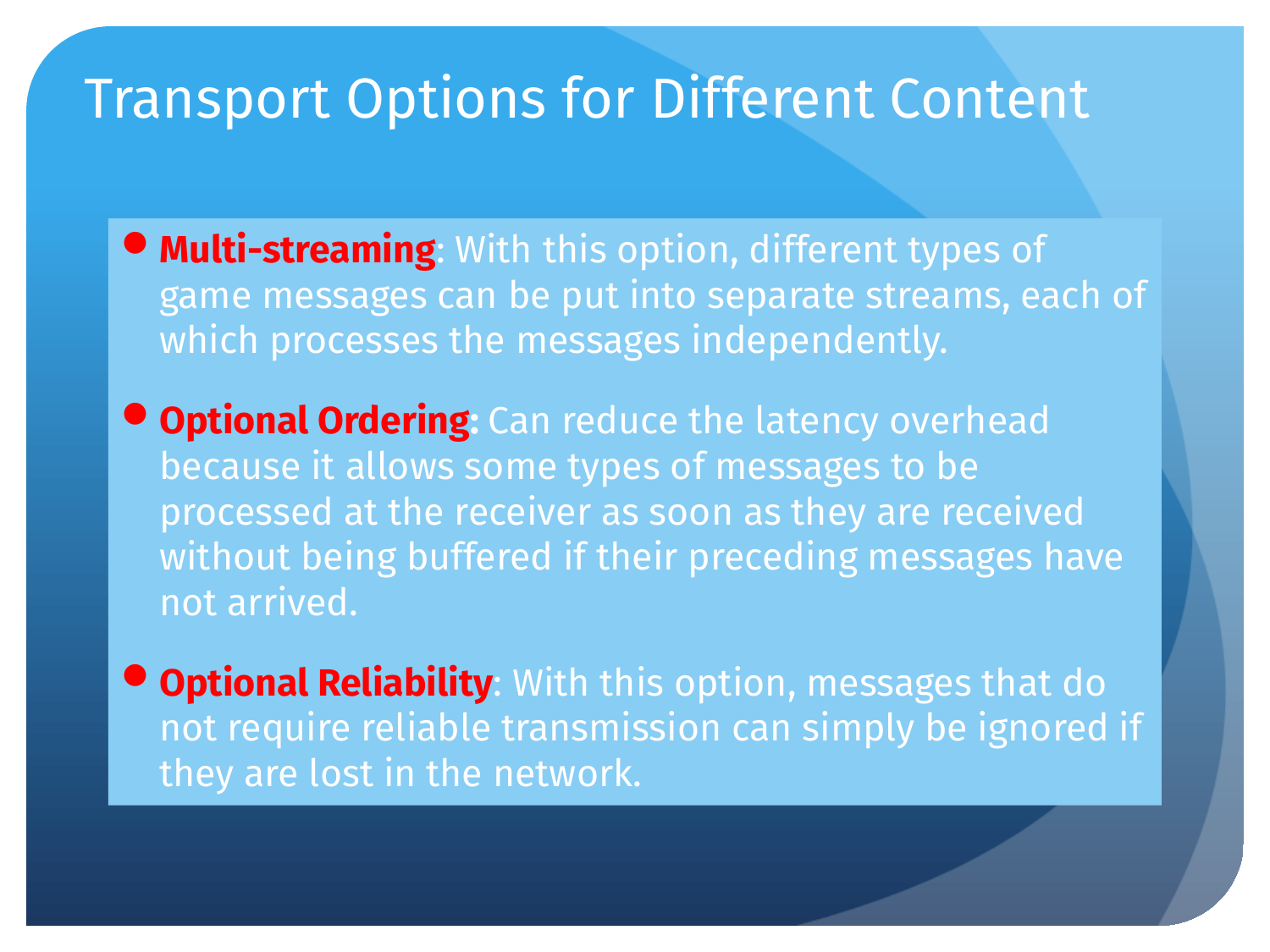

# Transport Options for Different Content
Multi-streaming: With this option, different types of game messages can be put into separate streams, each of which processes the messages independently.
Optional Ordering: Can reduce the latency overhead because it allows some types of messages to be processed at the receiver as soon as they are received without being buffered if their preceding messages have not arrived.
Optional Reliability: With this option, messages that do not require reliable transmission can simply be ignored if they are lost in the network.